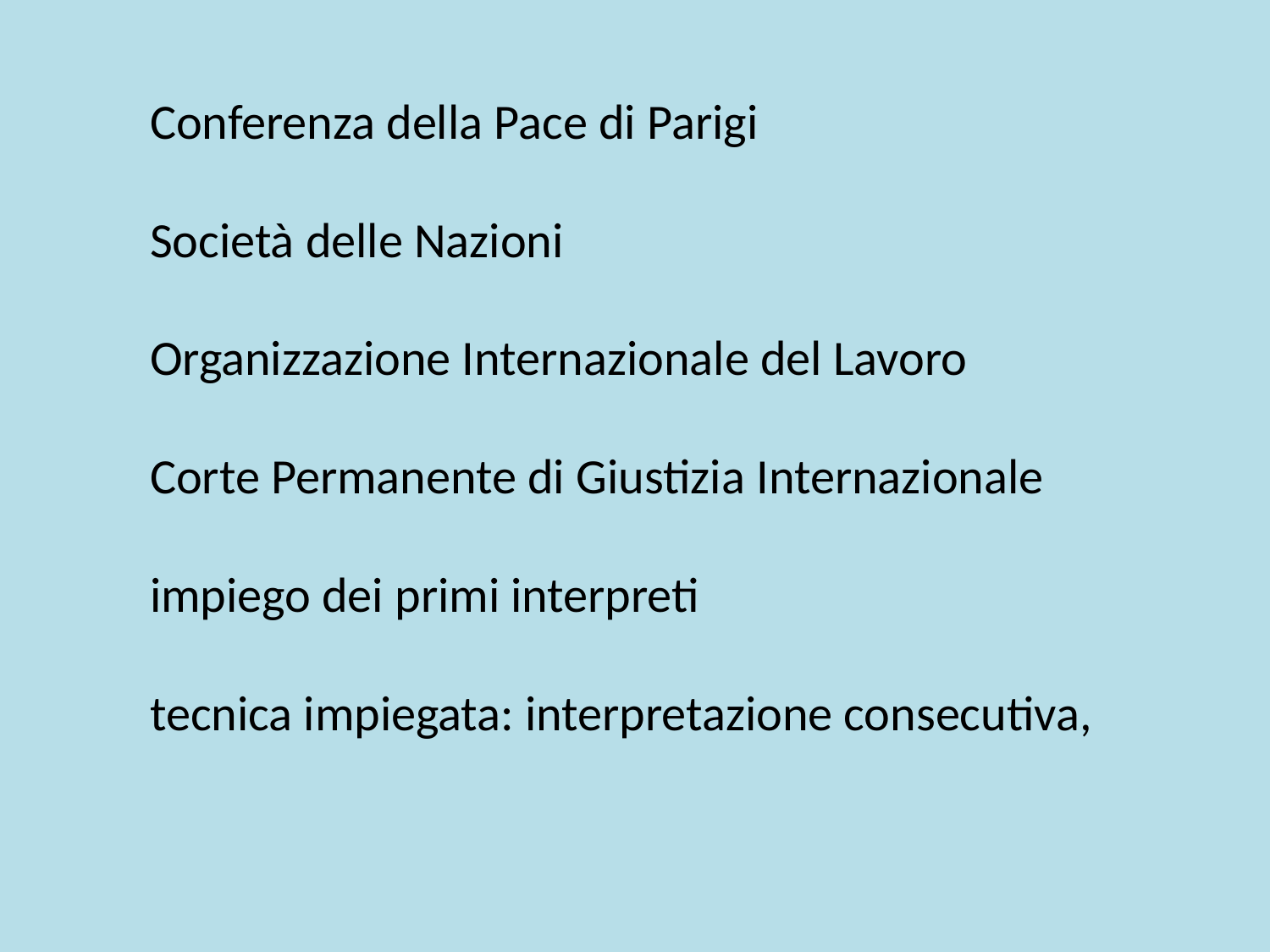

Conferenza della Pace di Parigi

Società delle Nazioni

Organizzazione Internazionale del Lavoro

Corte Permanente di Giustizia Internazionale

impiego dei primi interpreti

tecnica impiegata: interpretazione consecutiva,